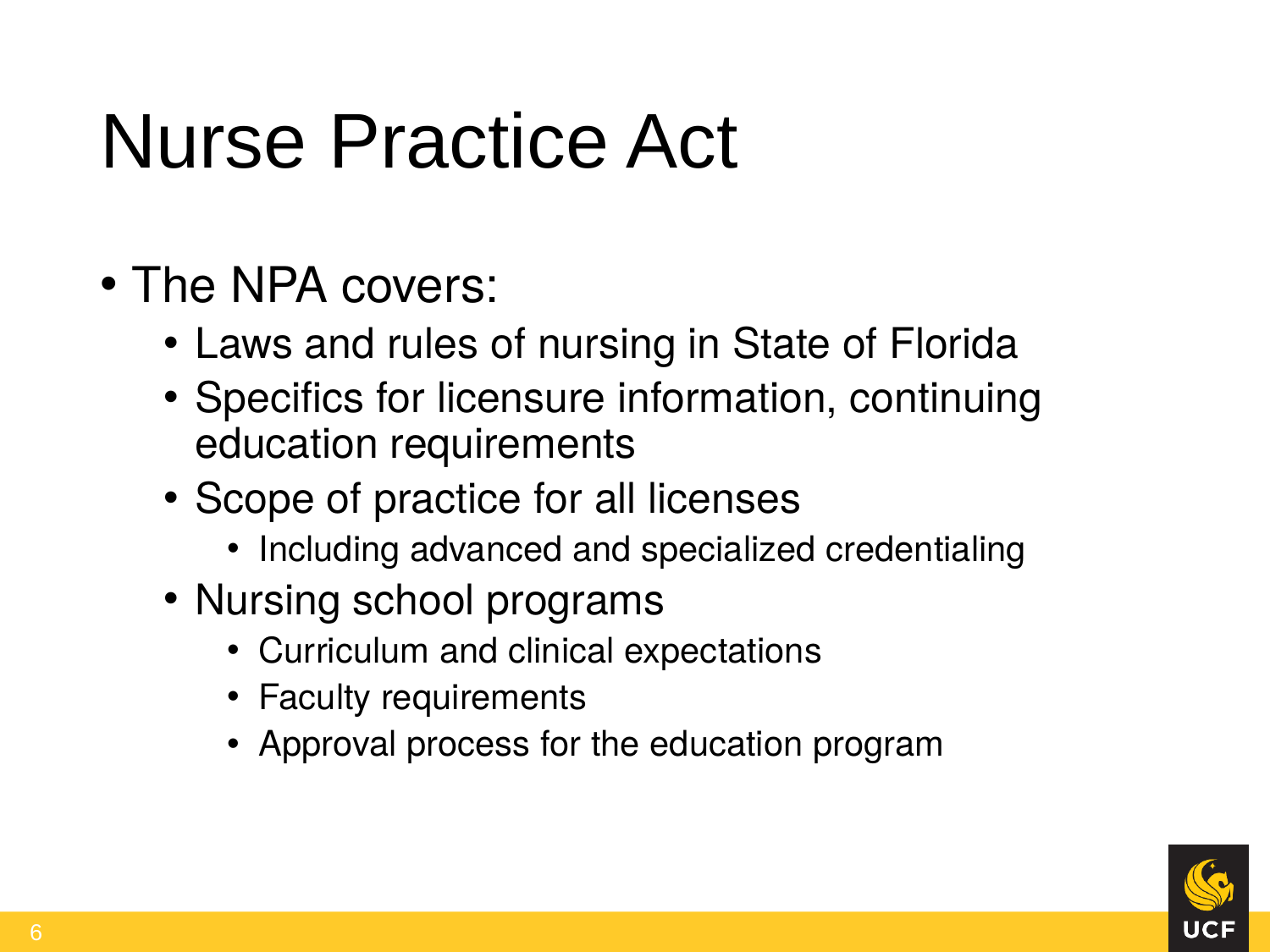

# Nurse Practice Act
The NPA covers:
Laws and rules of nursing in State of Florida
Specifics for licensure information, continuing education requirements
Scope of practice for all licenses
Including advanced and specialized credentialing
Nursing school programs
Curriculum and clinical expectations
Faculty requirements
Approval process for the education program
 6